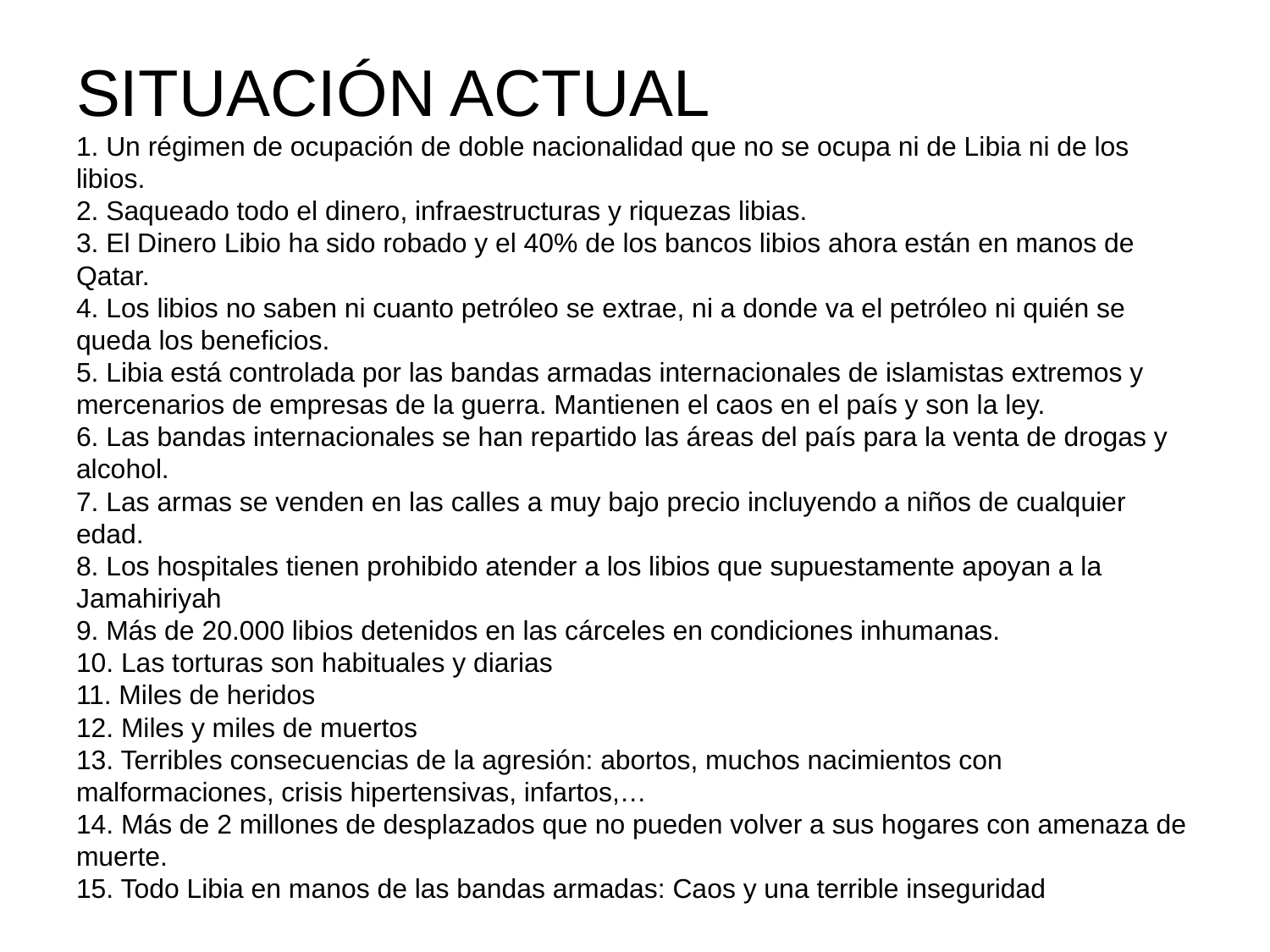

# SITUACIÓN ACTUAL 1. Un régimen de ocupación de doble nacionalidad que no se ocupa ni de Libia ni de los libios. 2. Saqueado todo el dinero, infraestructuras y riquezas libias. 3. El Dinero Libio ha sido robado y el 40% de los bancos libios ahora están en manos de Qatar. 4. Los libios no saben ni cuanto petróleo se extrae, ni a donde va el petróleo ni quién se queda los beneficios. 5. Libia está controlada por las bandas armadas internacionales de islamistas extremos y mercenarios de empresas de la guerra. Mantienen el caos en el país y son la ley. 6. Las bandas internacionales se han repartido las áreas del país para la venta de drogas y alcohol. 7. Las armas se venden en las calles a muy bajo precio incluyendo a niños de cualquier edad. 8. Los hospitales tienen prohibido atender a los libios que supuestamente apoyan a la Jamahiriyah 9. Más de 20.000 libios detenidos en las cárceles en condiciones inhumanas. 10. Las torturas son habituales y diarias 11. Miles de heridos 12. Miles y miles de muertos 13. Terribles consecuencias de la agresión: abortos, muchos nacimientos con malformaciones, crisis hipertensivas, infartos,… 14. Más de 2 millones de desplazados que no pueden volver a sus hogares con amenaza de muerte. 15. Todo Libia en manos de las bandas armadas: Caos y una terrible inseguridad